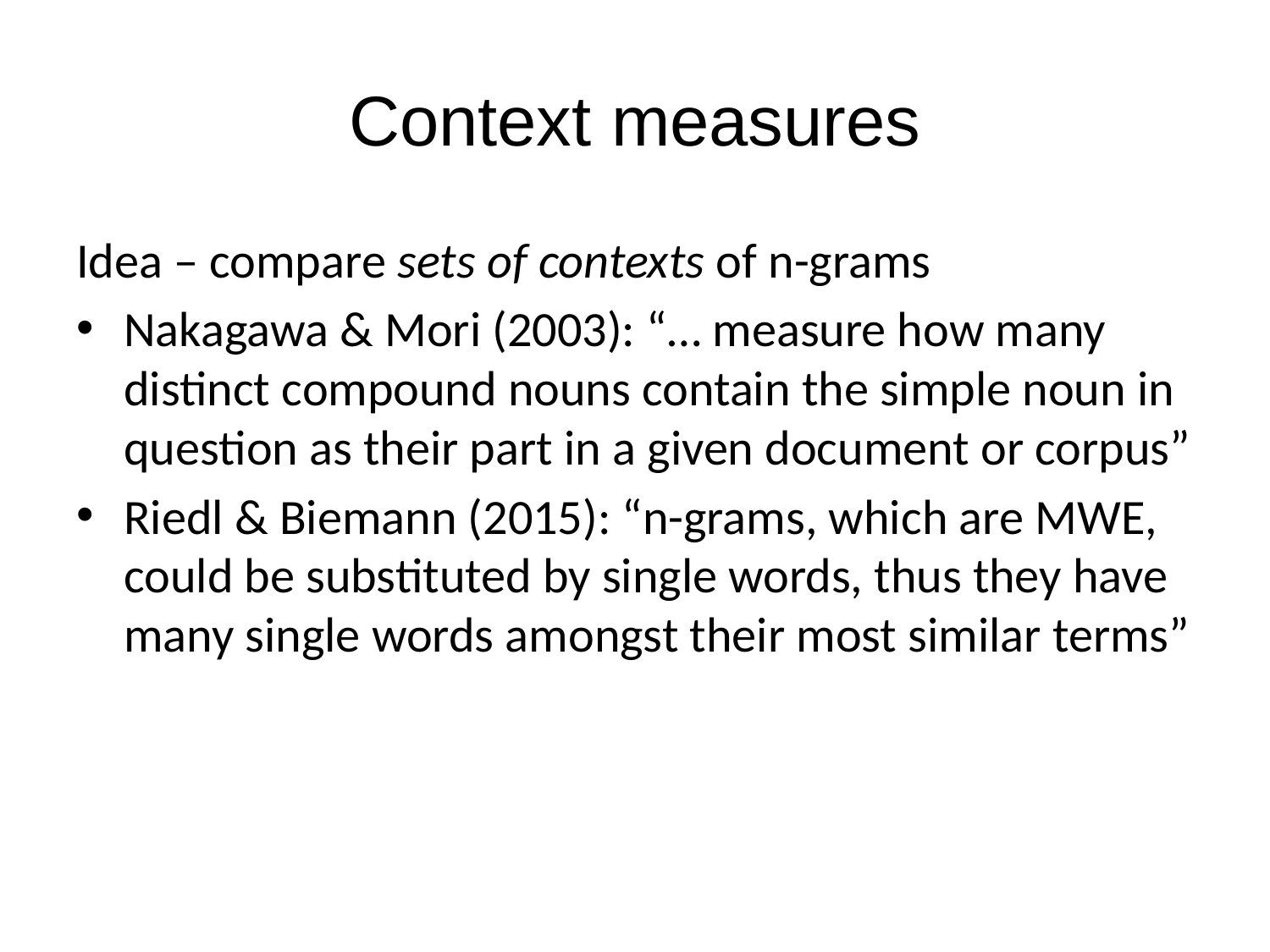

# Context measures
Idea – compare sets of contexts of n-grams
Nakagawa & Mori (2003): “… measure how many distinct compound nouns contain the simple noun in question as their part in a given document or corpus”
Riedl & Biemann (2015): “n-grams, which are MWE, could be substituted by single words, thus they have many single words amongst their most similar terms”